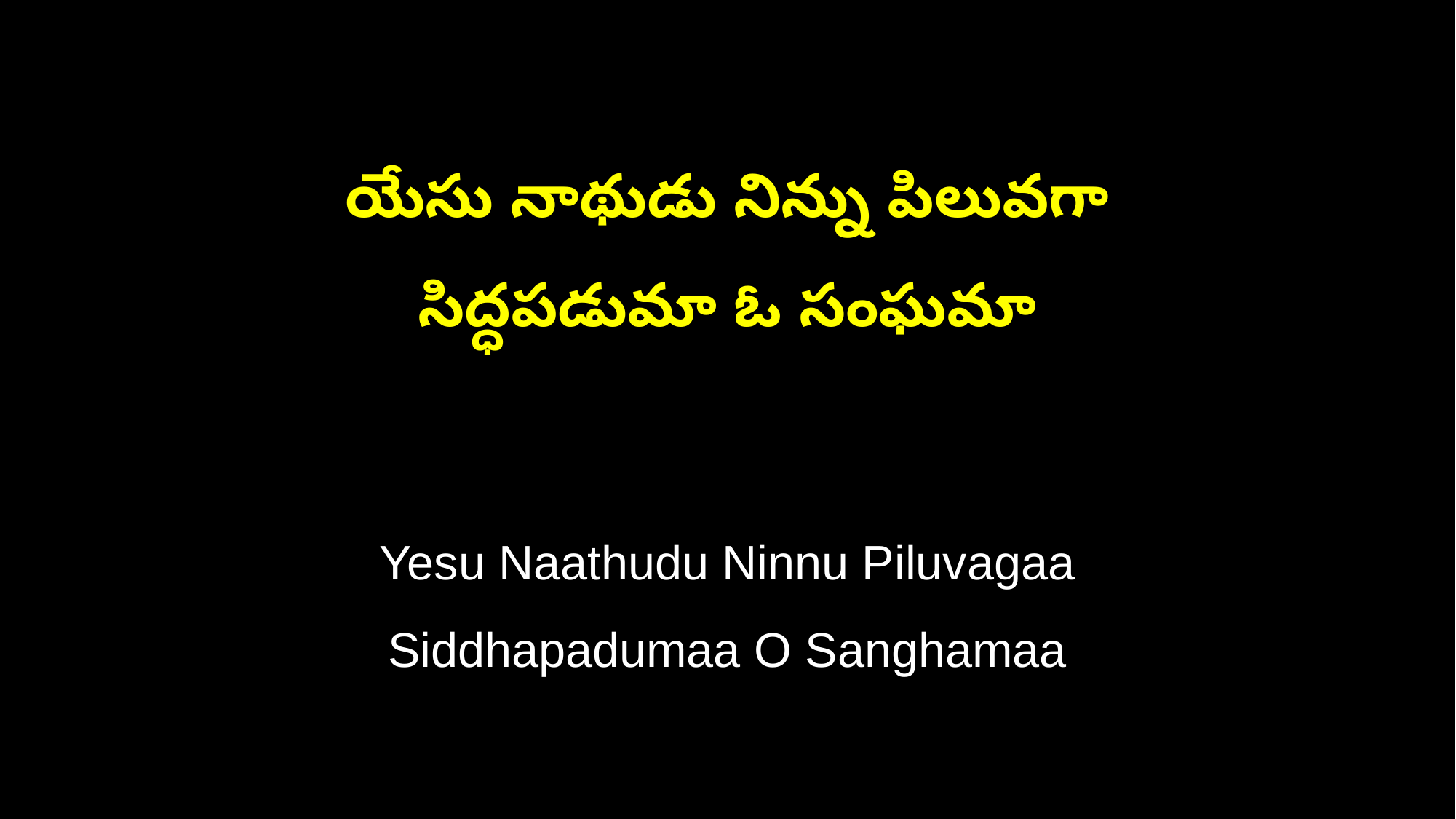

యేసు నాథుడు నిన్ను పిలువగా
సిద్ధపడుమా ఓ సంఘమా
Yesu Naathudu Ninnu Piluvagaa
Siddhapadumaa O Sanghamaa